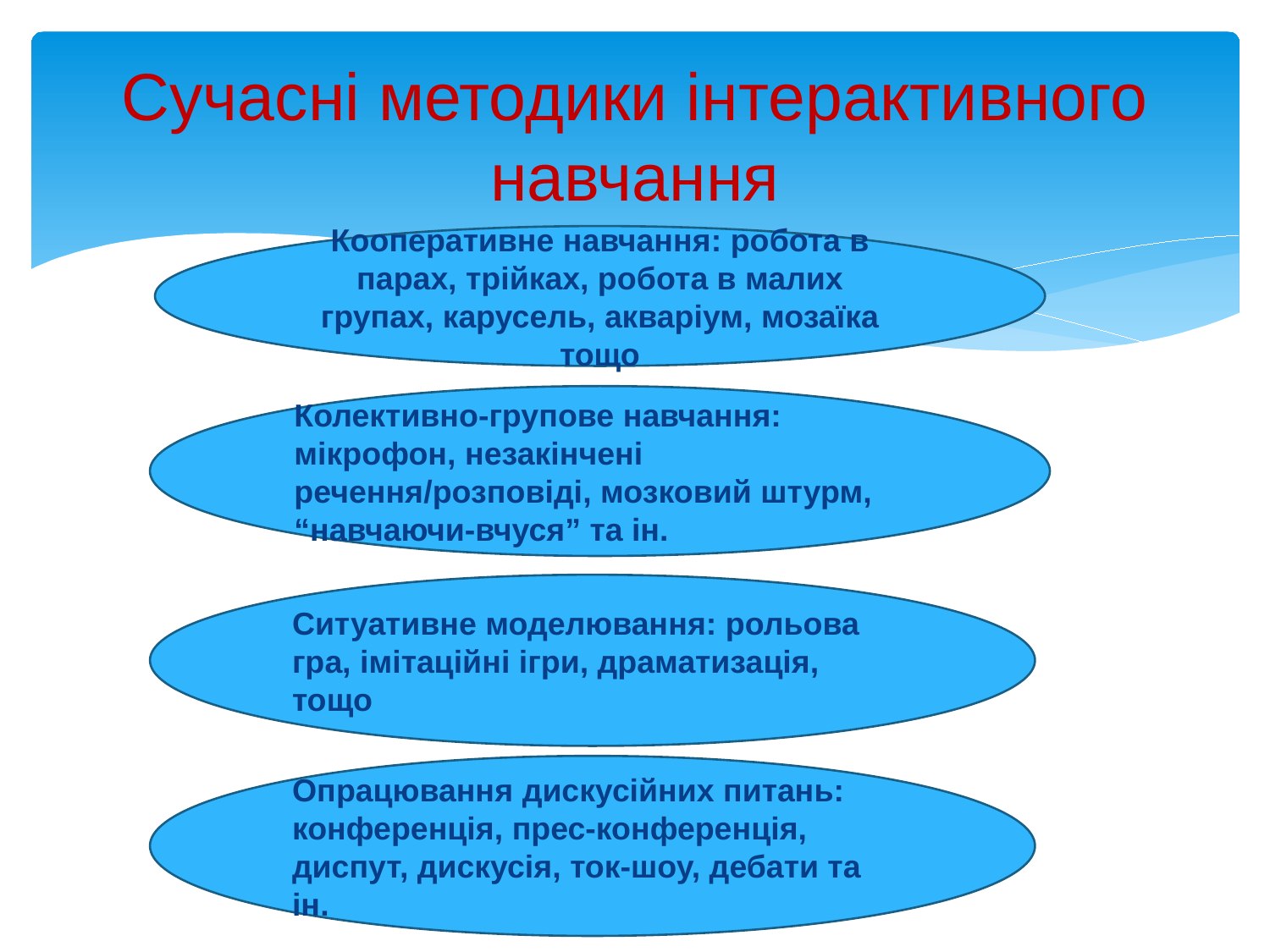

# Сучасні методики інтерактивного навчання

Кооперативне навчання: робота в парах, трійках, робота в малих групах, карусель, акваріум, мозаїка тощо

Колективно-групове навчання: мікрофон, незакінчені речення/розповіді, мозковий штурм, “навчаючи-вчуся” та ін.
Ситуативне моделювання: рольова гра, імітаційні ігри, драматизація, тощо

Опрацювання дискусійних питань:  конференція, прес-конференція, диспут, дискусія, ток-шоу, дебати та ін.